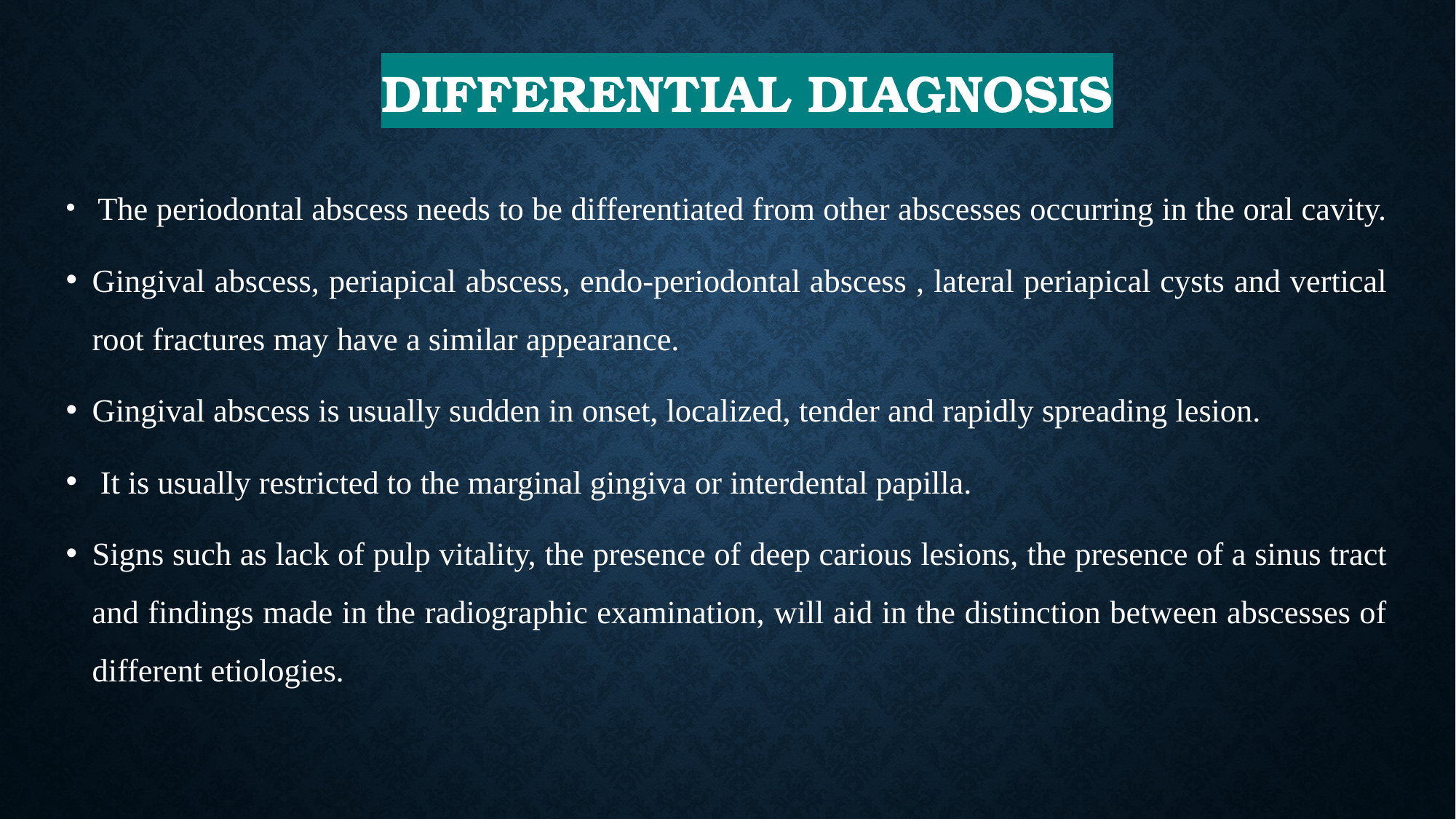

# DIFFERENTIAL DIAGNOSIS
 The periodontal abscess needs to be differentiated from other abscesses occurring in the oral cavity.
Gingival abscess, periapical abscess, endo-periodontal abscess , lateral periapical cysts and vertical root fractures may have a similar appearance.
Gingival abscess is usually sudden in onset, localized, tender and rapidly spreading lesion.
 It is usually restricted to the marginal gingiva or interdental papilla.
Signs such as lack of pulp vitality, the presence of deep carious lesions, the presence of a sinus tract and findings made in the radiographic examination, will aid in the distinction between abscesses of different etiologies.